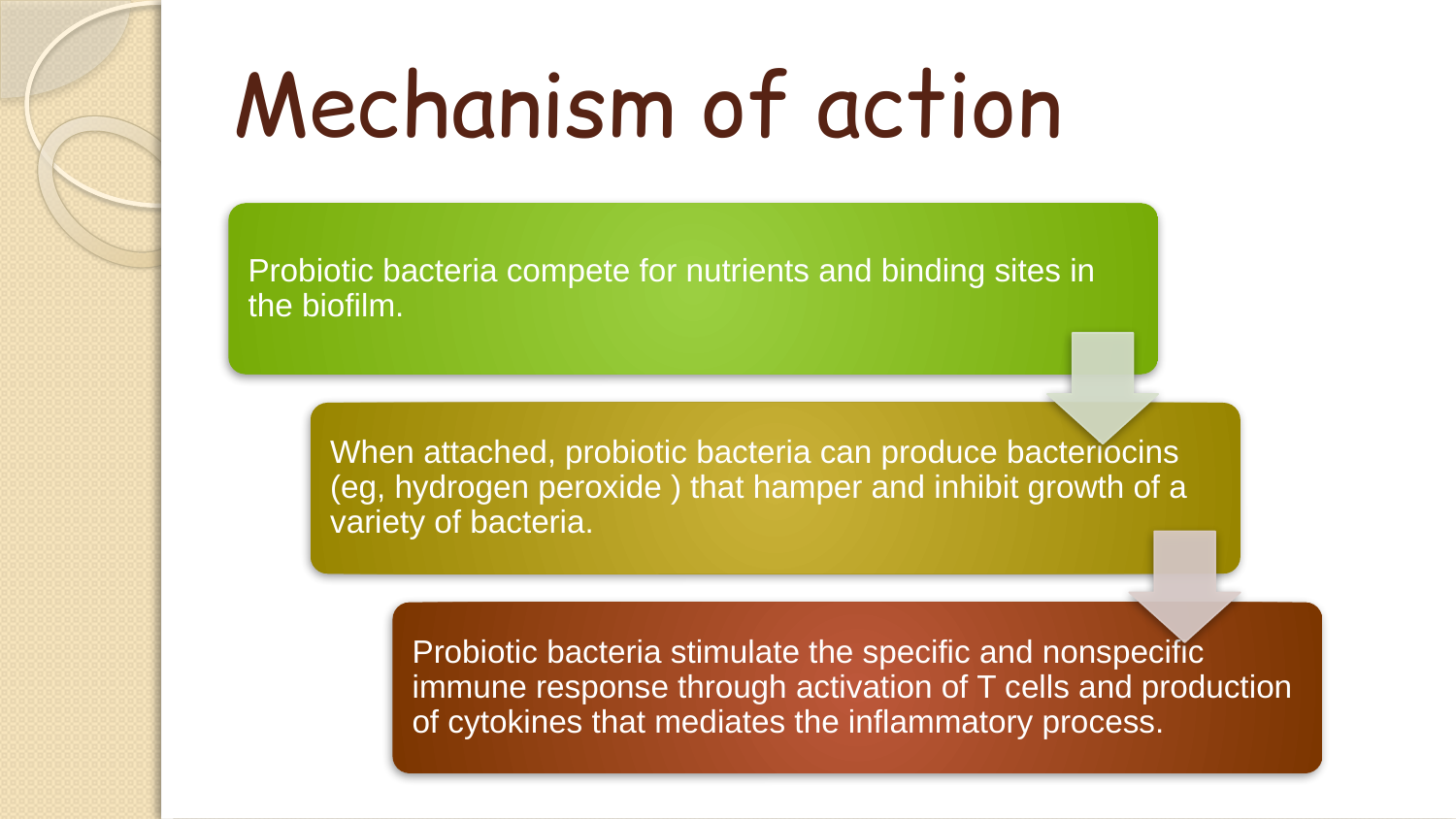

# Mechanism of action
Probiotic bacteria compete for nutrients and binding sites in the biofilm.
When attached, probiotic bacteria can produce bacteriocins (eg, hydrogen peroxide ) that hamper and inhibit growth of a variety of bacteria.
Probiotic bacteria stimulate the specific and nonspecific immune response through activation of T cells and production of cytokines that mediates the inflammatory process.